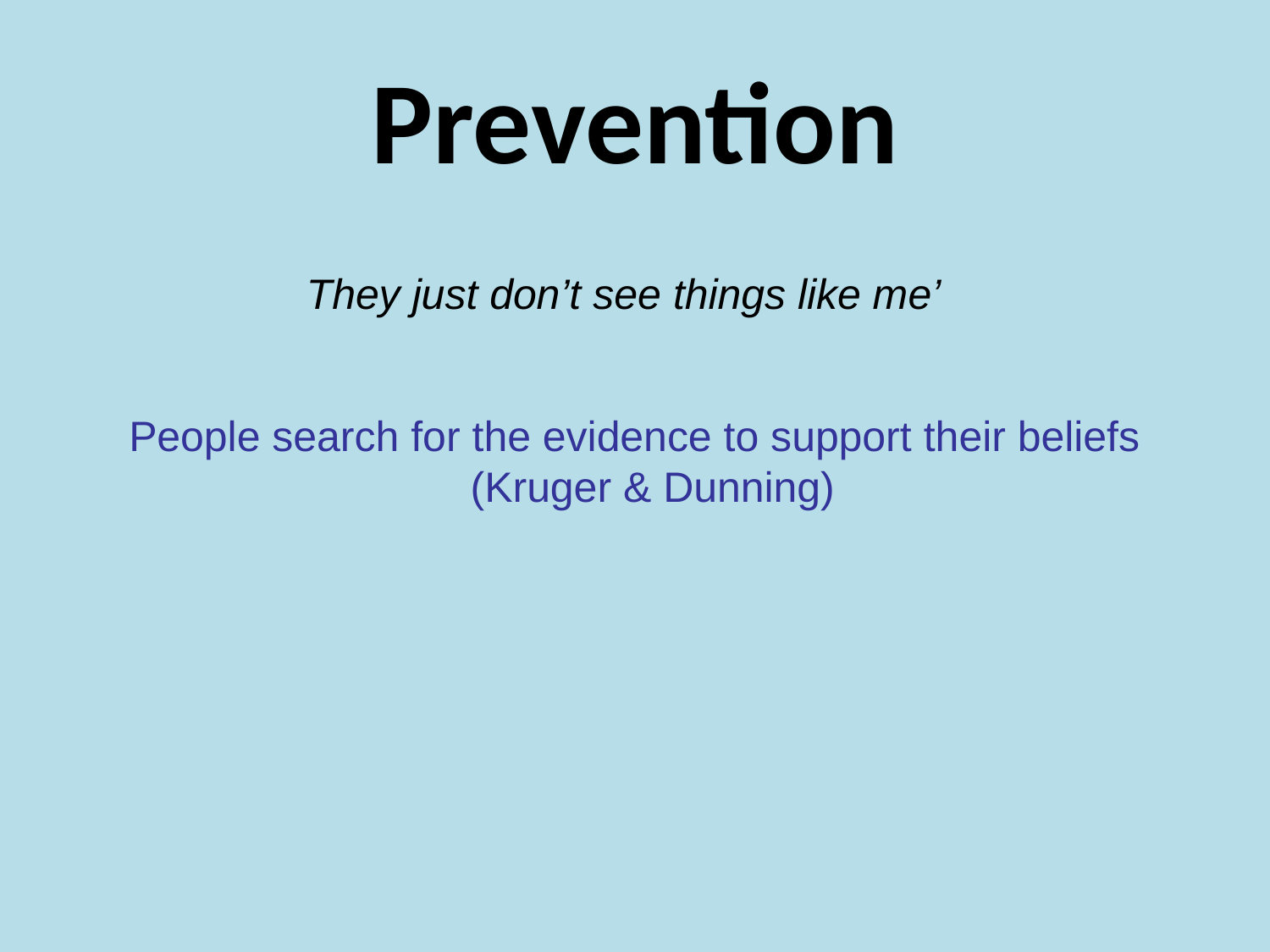

# Prevention
They just don’t see things like me’

People search for the evidence to support their beliefs (Kruger & Dunning)